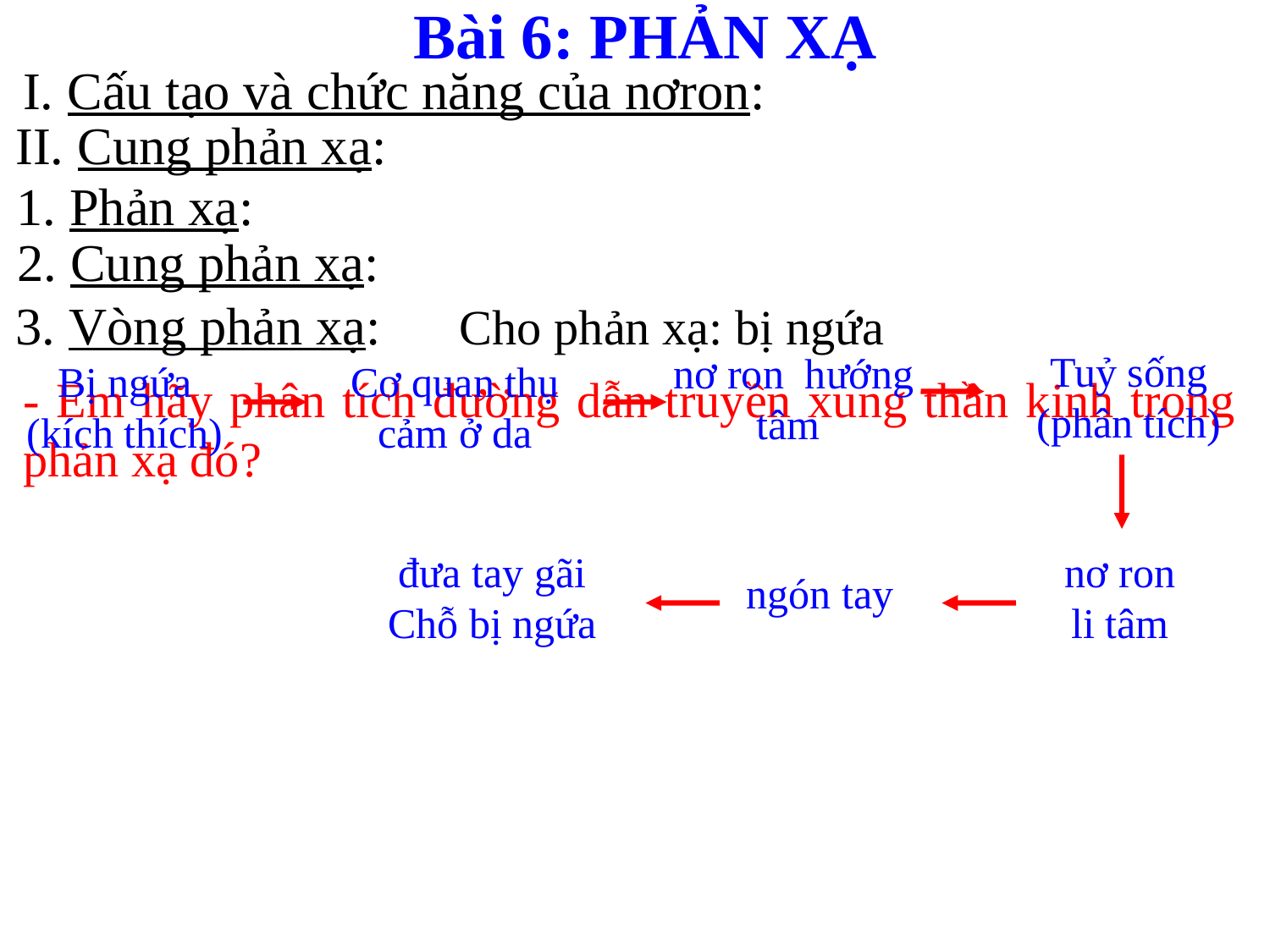

Bài 6: PHẢN XẠ
I. Cấu tạo và chức năng của nơron:
II. Cung phản xạ:
1. Phản xạ:
2. Cung phản xạ:
3. Vòng phản xạ:
 Cho phản xạ: bị ngứa
Tuỷ sống (phân tích)
nơ ron  hướng tâm
Bị ngứa (kích thích)
Cơ quan thụ cảm ở da
- Em hãy phân tích đường dẫn truyền xung thần kinh trong phản xạ đó?

đưa tay gãi
Chỗ bị ngứa
nơ ron li tâm
ngón tay